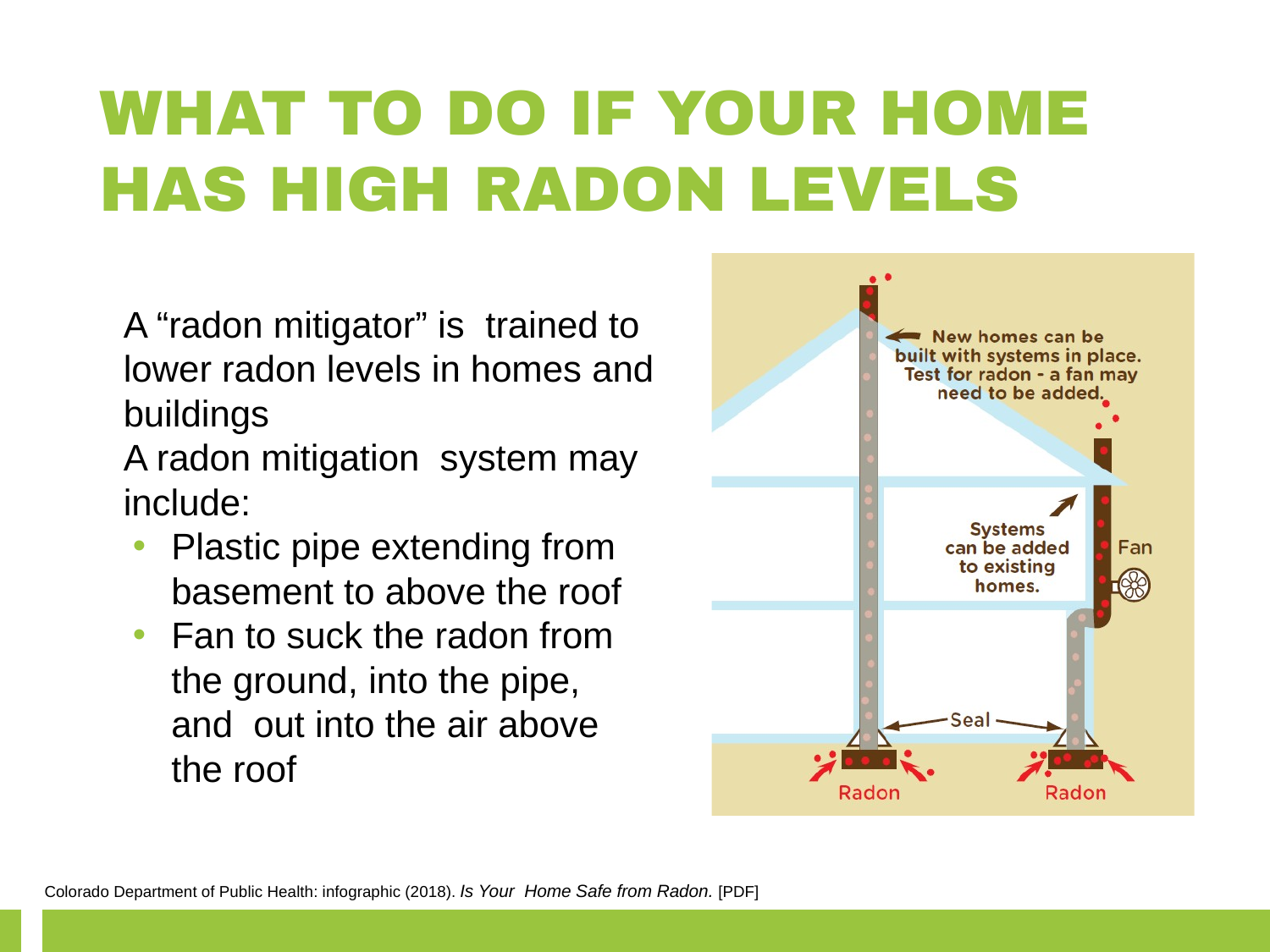

WHAT TO DO IF YOUR HOME HAS HIGH RADON LEVELS

A “radon mitigator” is  trained to lower radon levels in homes and  buildings
A radon mitigation  system may include:
Plastic pipe extending from basement to above the roof
Fan to suck the radon from  the ground, into the pipe, and  out into the air above the roof
Colorado Department of Public Health: infographic (2018). Is Your  Home Safe from Radon. [PDF]